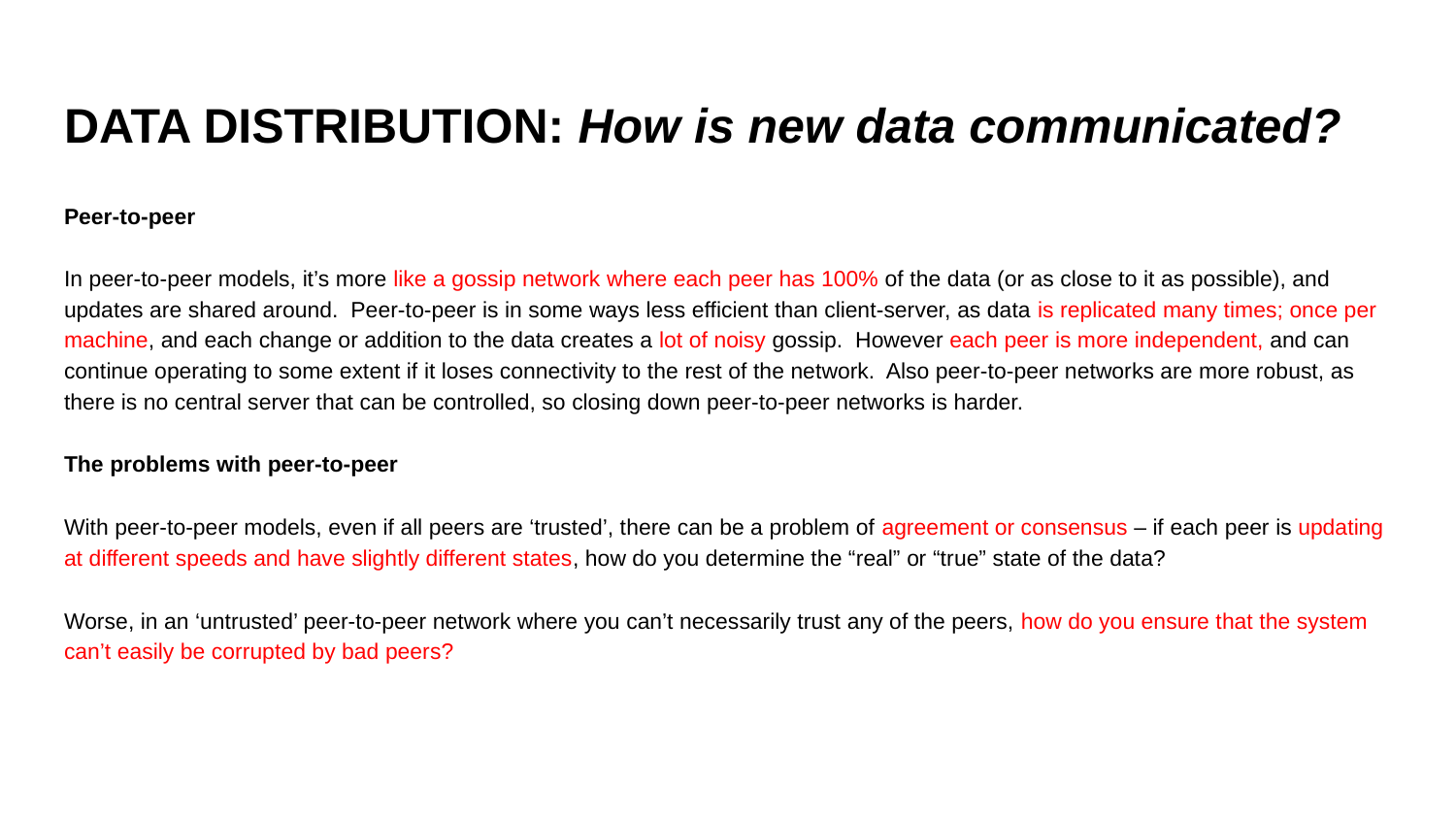

# DATA DISTRIBUTION: How is new data communicated?

Peer-to-peer
In peer-to-peer models, it’s more like a gossip network where each peer has 100% of the data (or as close to it as possible), and updates are shared around.  Peer-to-peer is in some ways less efficient than client-server, as data is replicated many times; once per machine, and each change or addition to the data creates a lot of noisy gossip.  However each peer is more independent, and can continue operating to some extent if it loses connectivity to the rest of the network.  Also peer-to-peer networks are more robust, as there is no central server that can be controlled, so closing down peer-to-peer networks is harder.
The problems with peer-to-peer
With peer-to-peer models, even if all peers are ‘trusted’, there can be a problem of agreement or consensus – if each peer is updating at different speeds and have slightly different states, how do you determine the “real” or “true” state of the data?
Worse, in an ‘untrusted’ peer-to-peer network where you can’t necessarily trust any of the peers, how do you ensure that the system can’t easily be corrupted by bad peers?